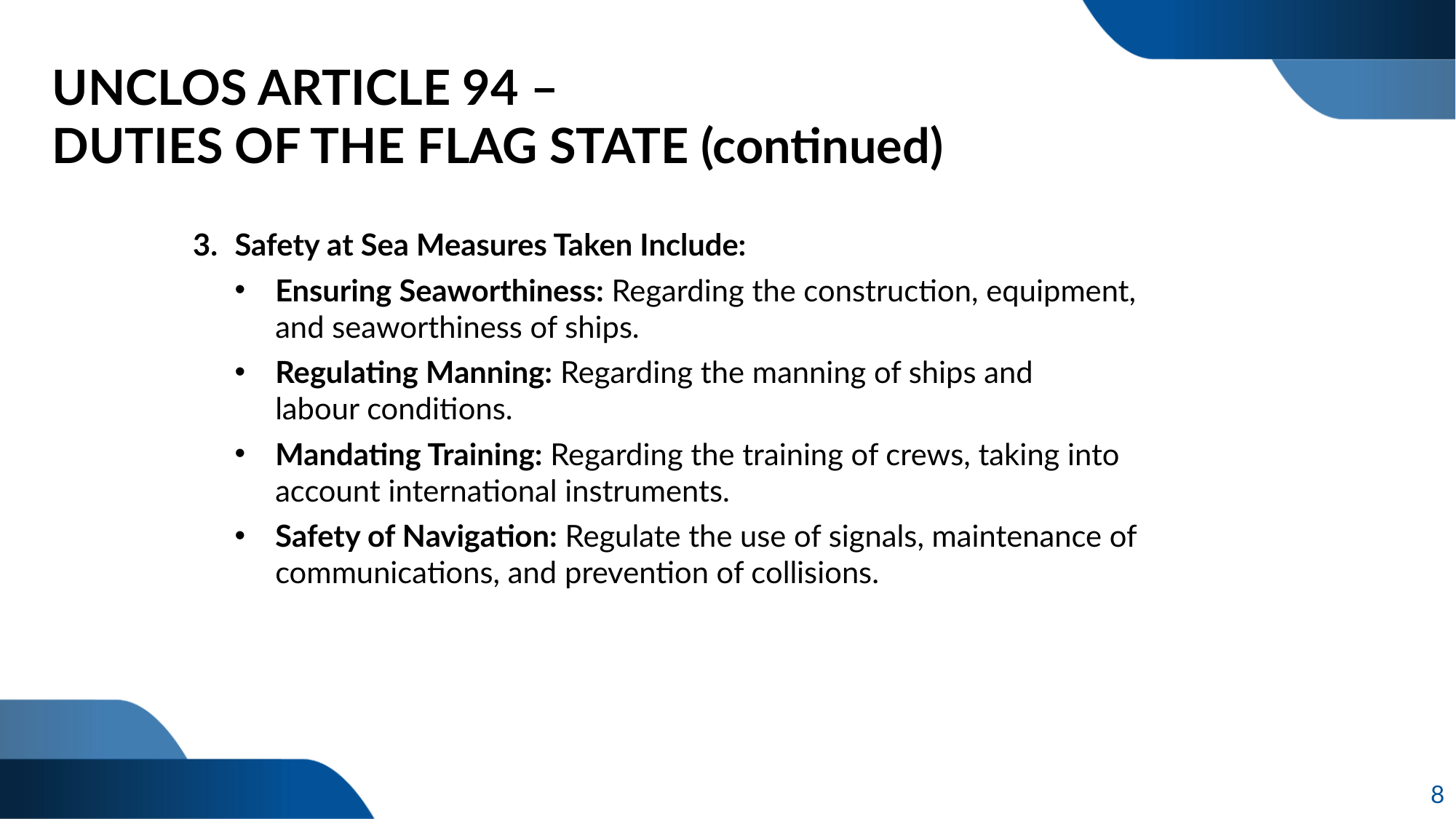

UNCLOS ARTICLE 94 –
DUTIES OF THE FLAG STATE (continued)

Safety at Sea Measures Taken Include:
Ensuring Seaworthiness: Regarding the construction, equipment,
and seaworthiness of ships.
Regulating Manning: Regarding the manning of ships and
labour conditions.
Mandating Training: Regarding the training of crews, taking into
account international instruments.
Safety of Navigation: Regulate the use of signals, maintenance of communications, and prevention of collisions.
8